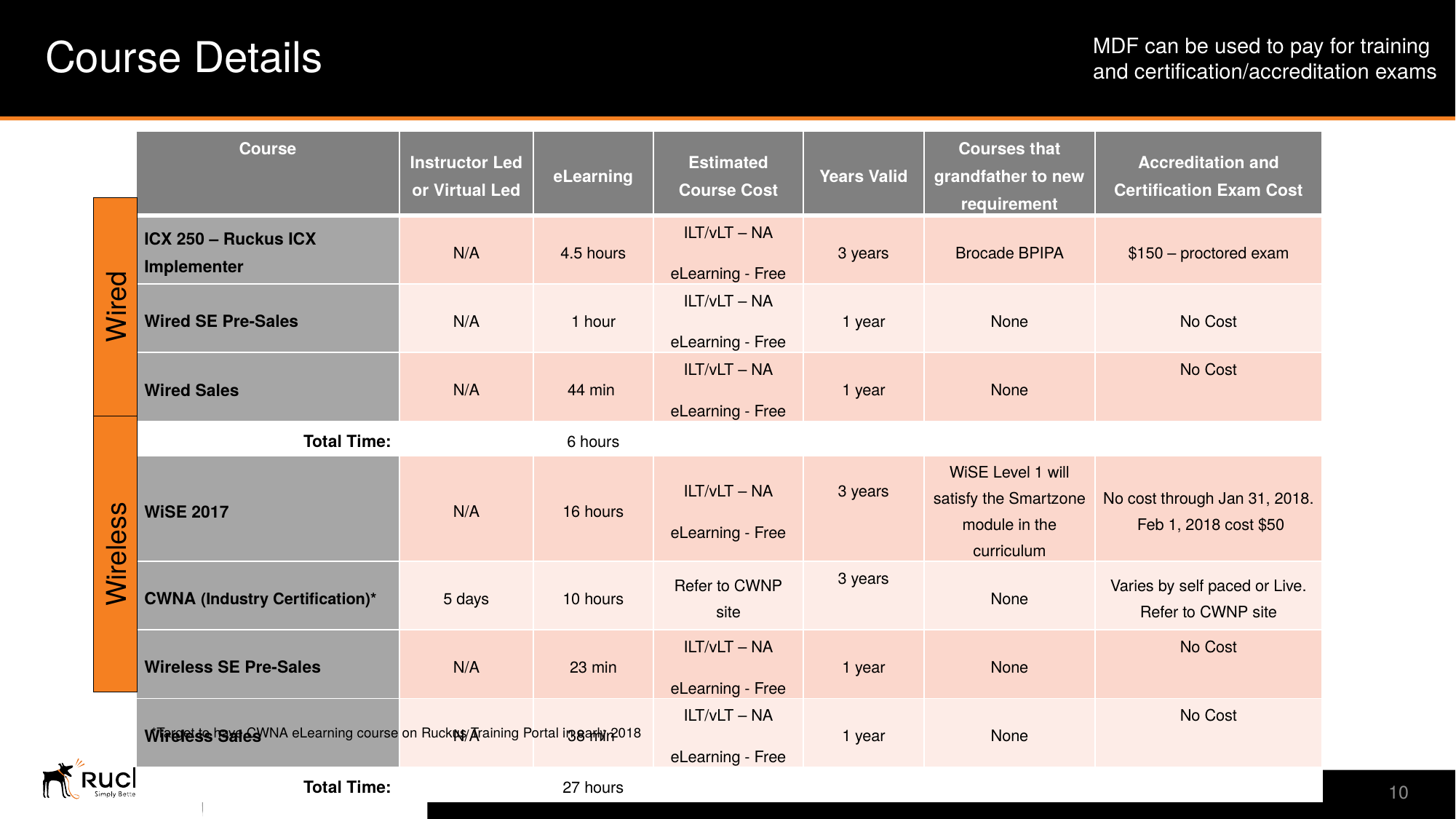

# Course Details
MDF can be used to pay for training and certification/accreditation exams
| Course | Instructor Led or Virtual Led | eLearning | Estimated Course Cost | Years Valid | Courses that grandfather to new requirement | Accreditation and Certification Exam Cost |
| --- | --- | --- | --- | --- | --- | --- |
| ICX 250 – Ruckus ICX Implementer | N/A | 4.5 hours | ILT/vLT – NA eLearning - Free | 3 years | Brocade BPIPA | $150 – proctored exam |
| Wired SE Pre-Sales | N/A | 1 hour | ILT/vLT – NA eLearning - Free | 1 year | None | No Cost |
| Wired Sales | N/A | 44 min | ILT/vLT – NA eLearning - Free | 1 year | None | No Cost |
| Total Time: |  | 6 hours |  |  |  |  |
| WiSE 2017 | N/A | 16 hours | ILT/vLT – NA eLearning - Free | 3 years | WiSE Level 1 will satisfy the Smartzone module in the curriculum | No cost through Jan 31, 2018. Feb 1, 2018 cost $50 |
| CWNA (Industry Certification)\* | 5 days | 10 hours | Refer to CWNP site | 3 years | None | Varies by self paced or Live. Refer to CWNP site |
| Wireless SE Pre-Sales | N/A | 23 min | ILT/vLT – NA eLearning - Free | 1 year | None | No Cost |
| Wireless Sales | N/A | 38 min | ILT/vLT – NA eLearning - Free | 1 year | None | No Cost |
| Total Time: |  | 27 hours |  |  |  |  |
Wired
Wireless
*Target to have CWNA eLearning course on Ruckus Training Portal in early 2018
© 2017 BROCADE COMMUNICATIONS SYSTEMS, INC. COMPANY PROPRIETARY INFORMATION
10